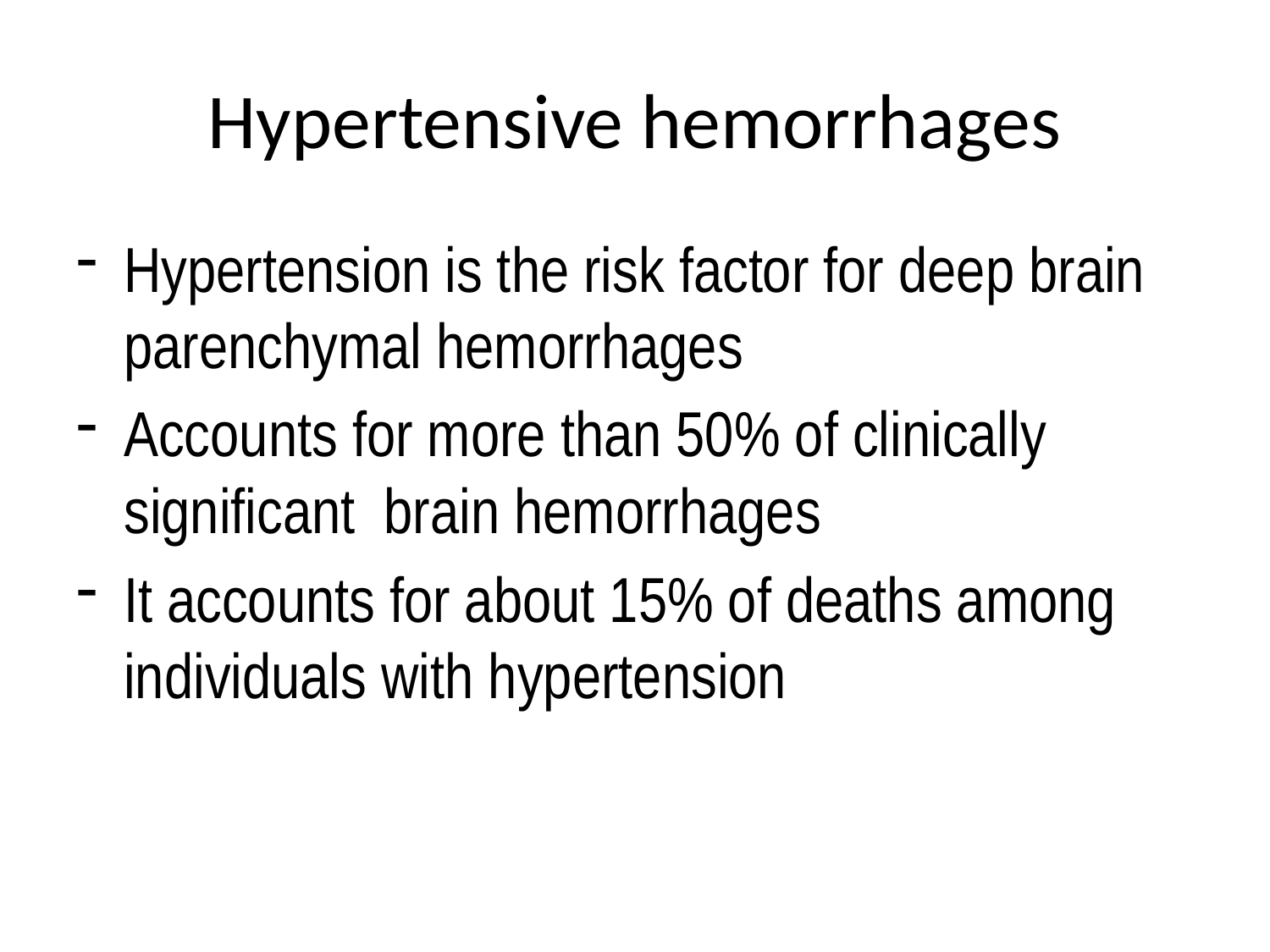

# Hypertensive hemorrhages
Hypertension is the risk factor for deep brain parenchymal hemorrhages
Accounts for more than 50% of clinically significant  brain hemorrhages
It accounts for about 15% of deaths among individuals with hypertension